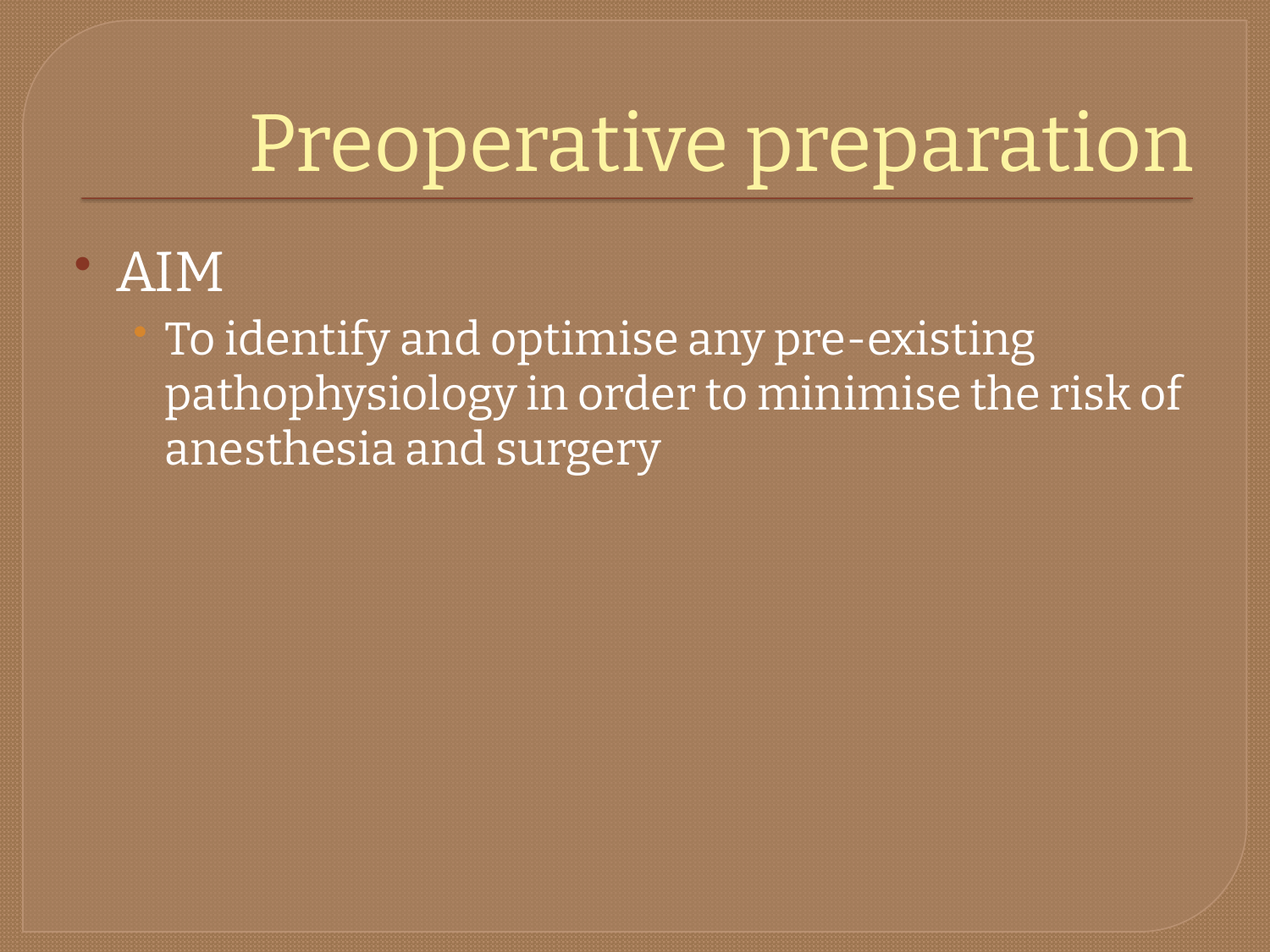

# Preoperative preparation
AIM
To identify and optimise any pre-existing pathophysiology in order to minimise the risk of anesthesia and surgery